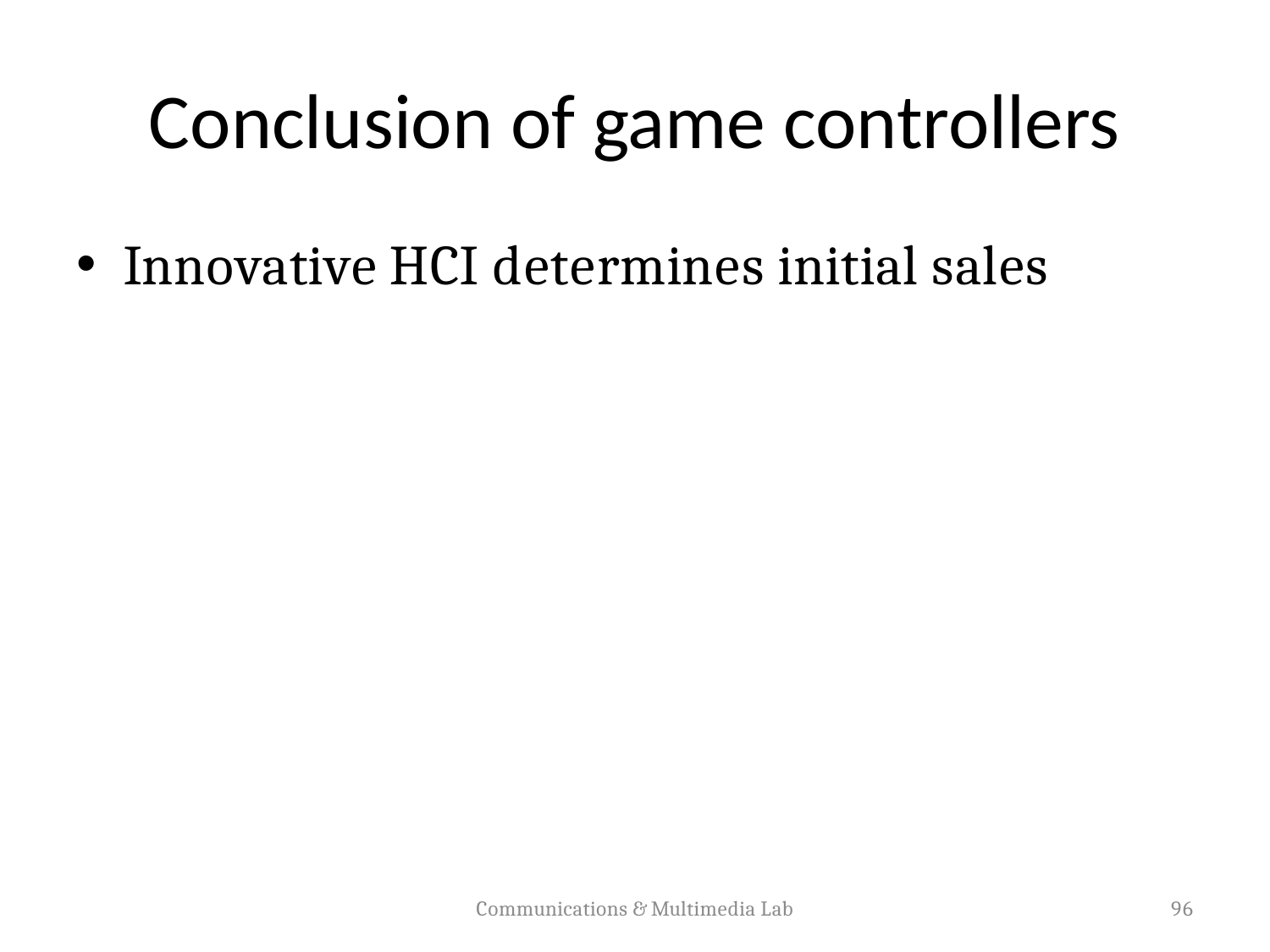

# Conclusion of game controllers
Innovative HCI determines initial sales
Communications & Multimedia Lab
96